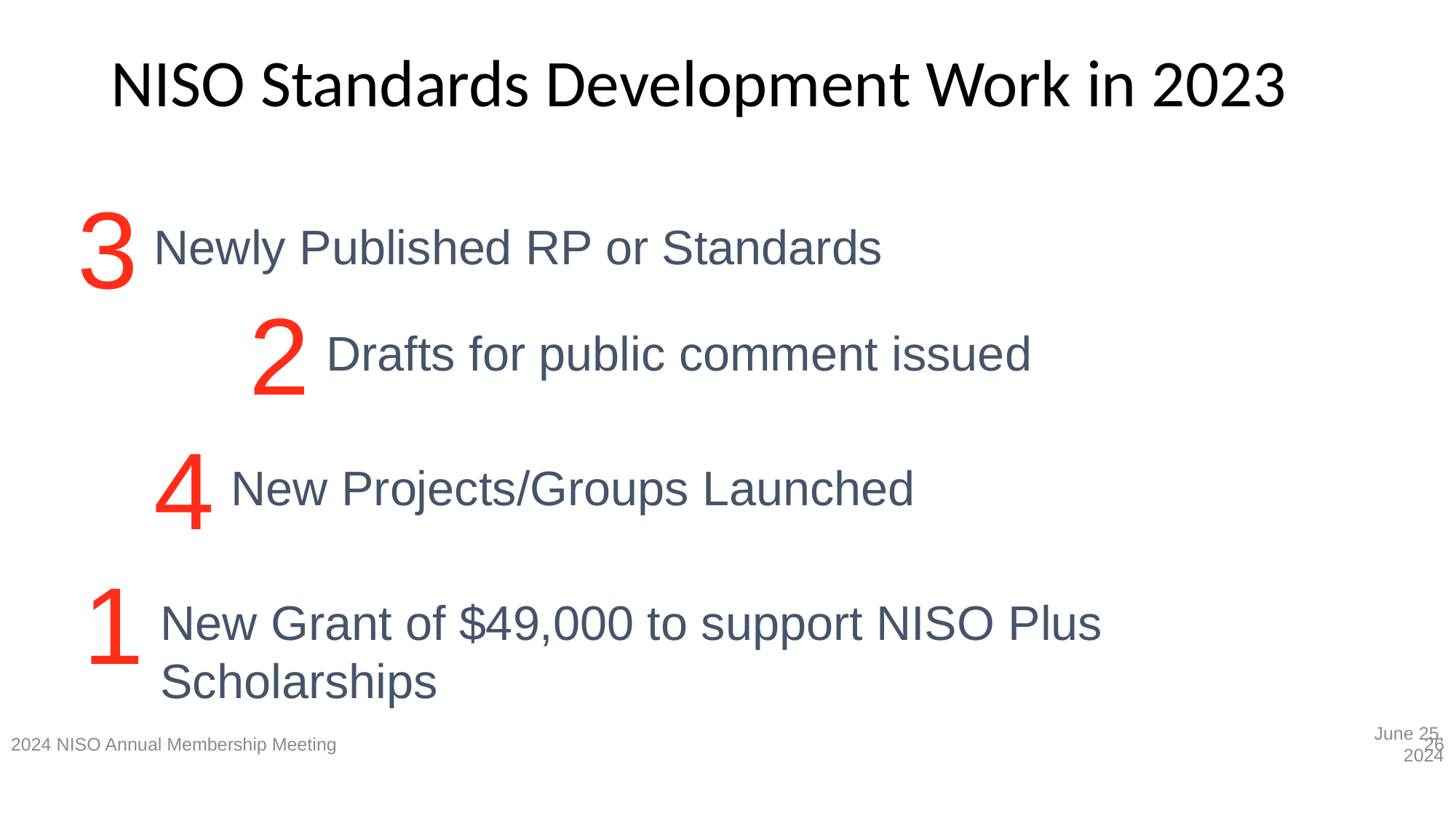

# NISO Standards Development Work in 2023
3
Newly Published RP or Standards
2
Drafts for public comment issued
4
New Projects/Groups Launched
1
New Grant of $49,000 to support NISO Plus Scholarships
2024 NISO Annual Membership Meeting
June 25, 2024
26